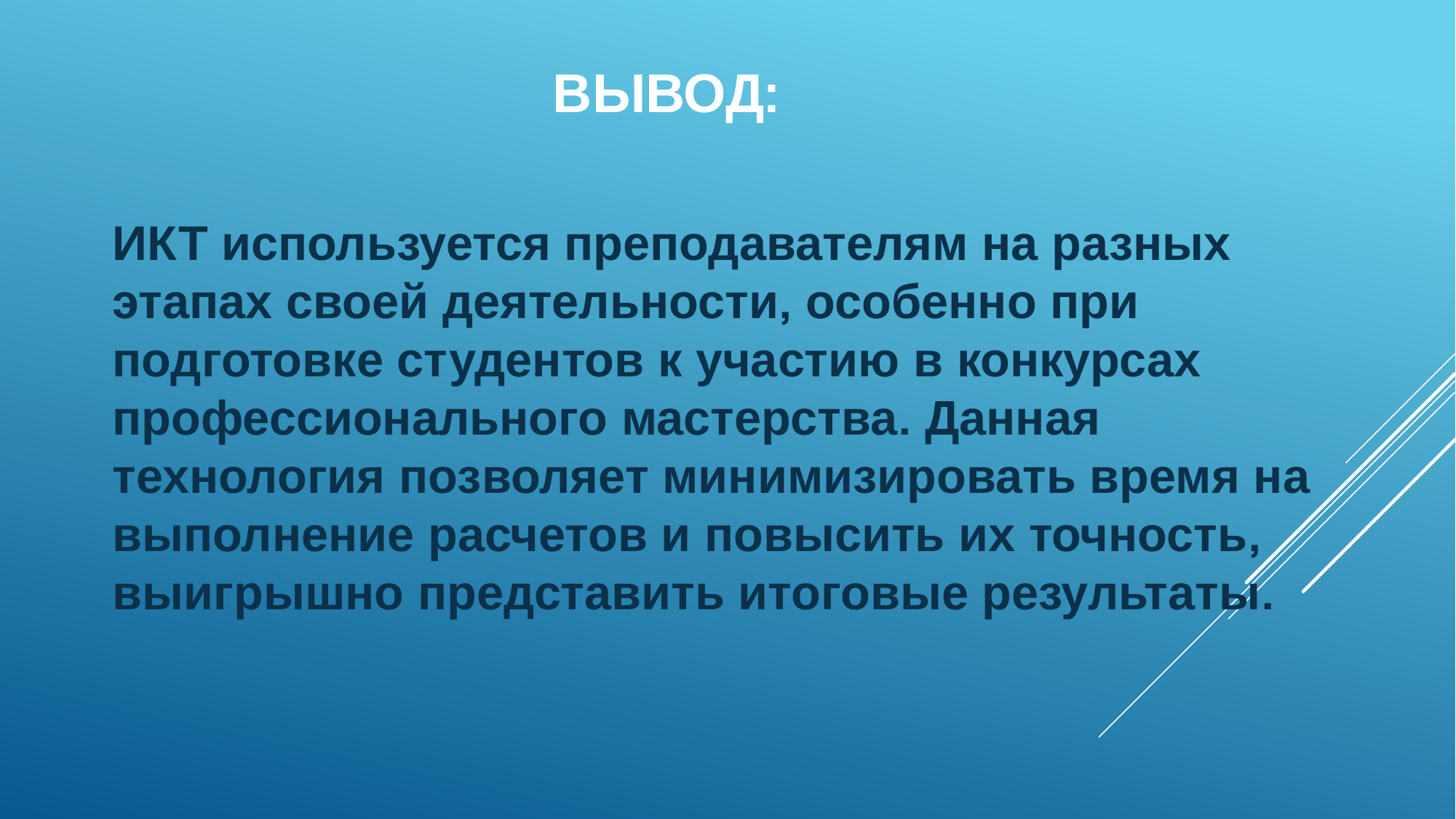

# Вывод:
ИКТ используется преподавателям на разных этапах своей деятельности, особенно при подготовке студентов к участию в конкурсах профессионального мастерства. Данная технология позволяет минимизировать время на выполнение расчетов и повысить их точность, выигрышно представить итоговые результаты.